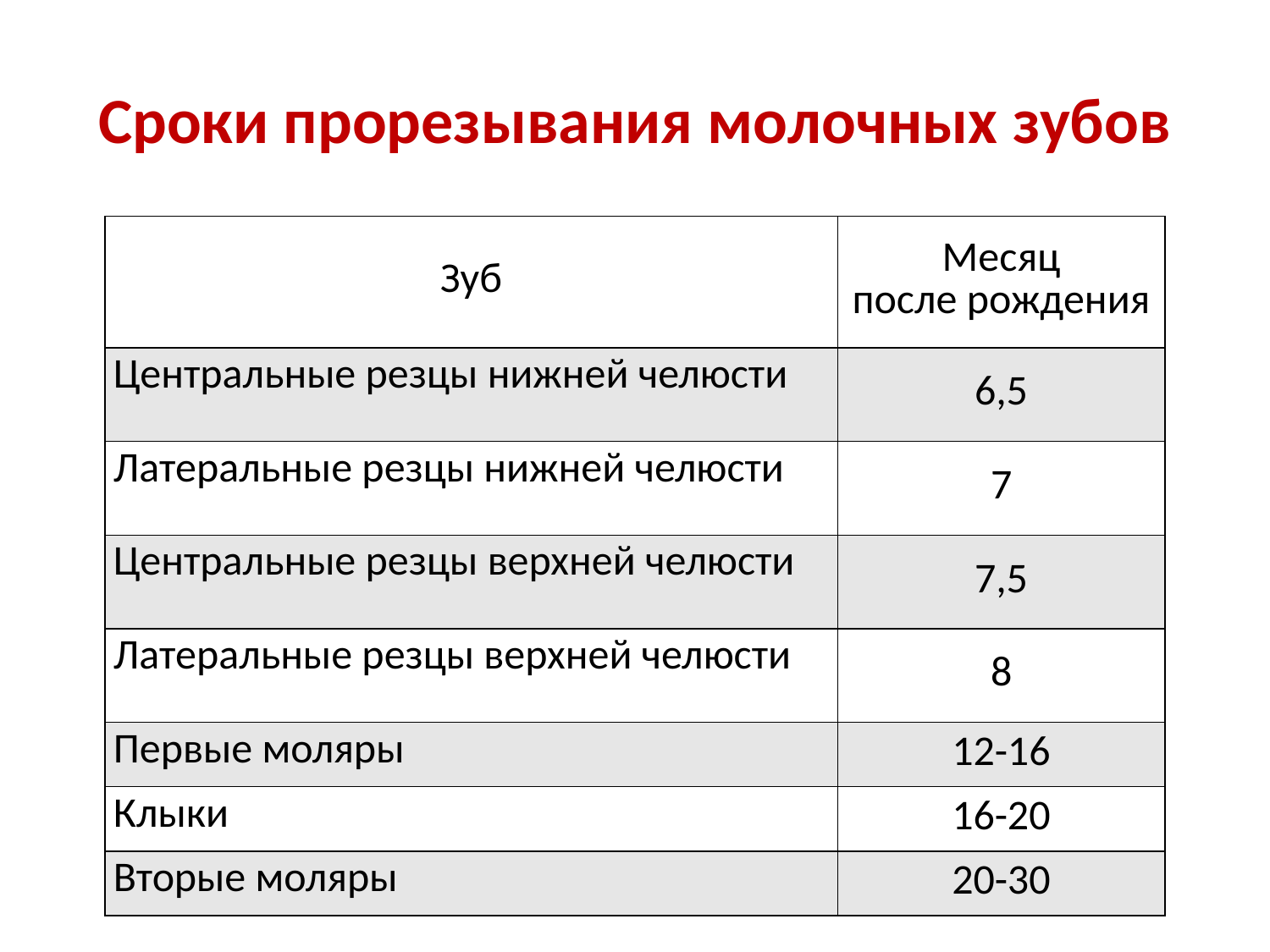

# Сроки прорезывания молочных зубов
| Зуб | Месяц после рождения |
| --- | --- |
| Центральные резцы нижней челюсти | 6,5 |
| Латеральные резцы нижней челюсти | 7 |
| Центральные резцы верхней челюсти | 7,5 |
| Латеральные резцы верхней челюсти | 8 |
| Первые моляры | 12-16 |
| Клыки | 16-20 |
| Вторые моляры | 20-30 |